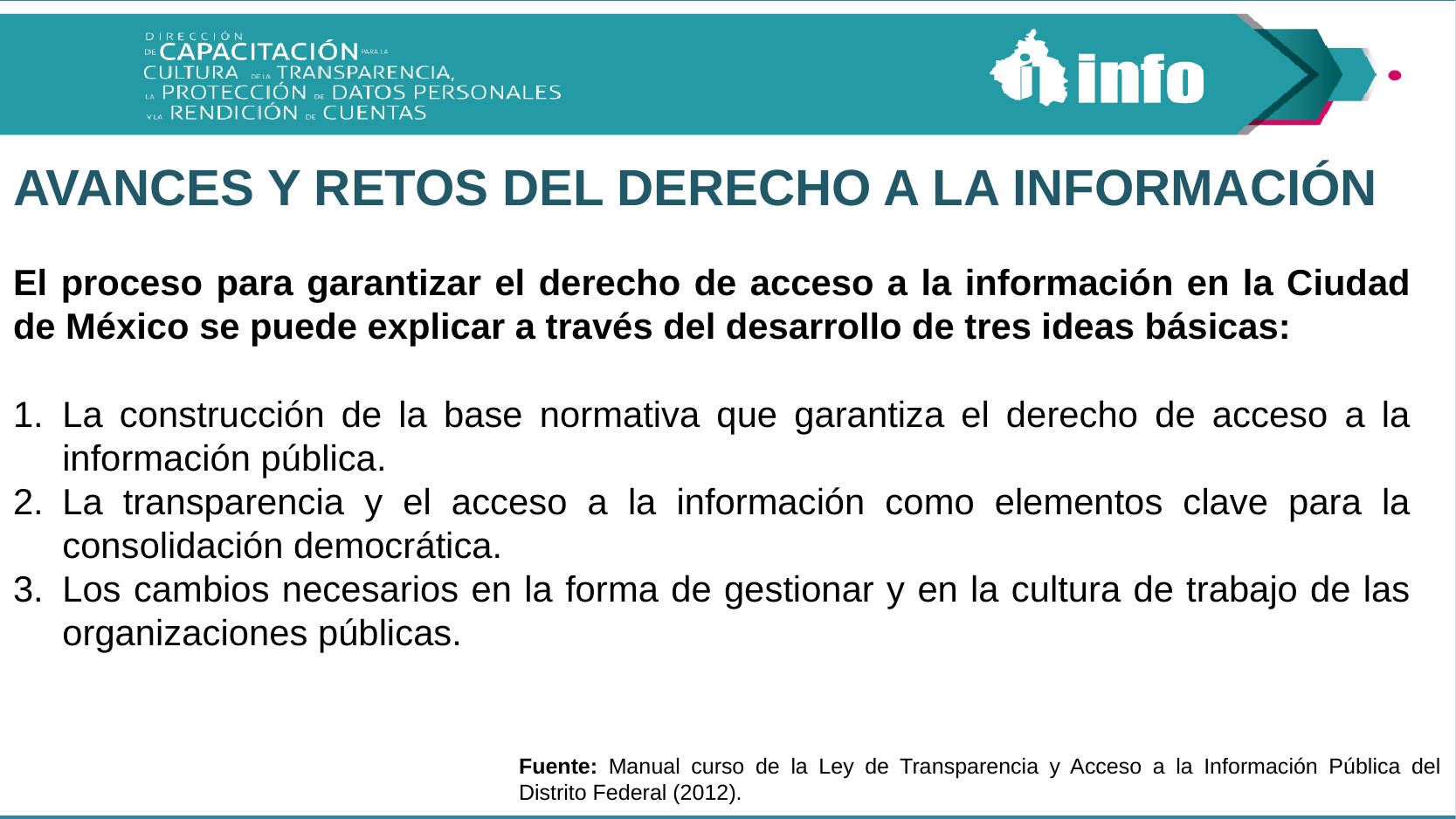

Avances y retos del derecho a la información

El proceso para garantizar el derecho de acceso a la información en la Ciudad de México se puede explicar a través del desarrollo de tres ideas básicas:

La construcción de la base normativa que garantiza el derecho de acceso a la información pública.
La transparencia y el acceso a la información como elementos clave para la consolidación democrática.
Los cambios necesarios en la forma de gestionar y en la cultura de trabajo de las organizaciones públicas.
Fuente: Manual curso de la Ley de Transparencia y Acceso a la Información Pública del Distrito Federal (2012).